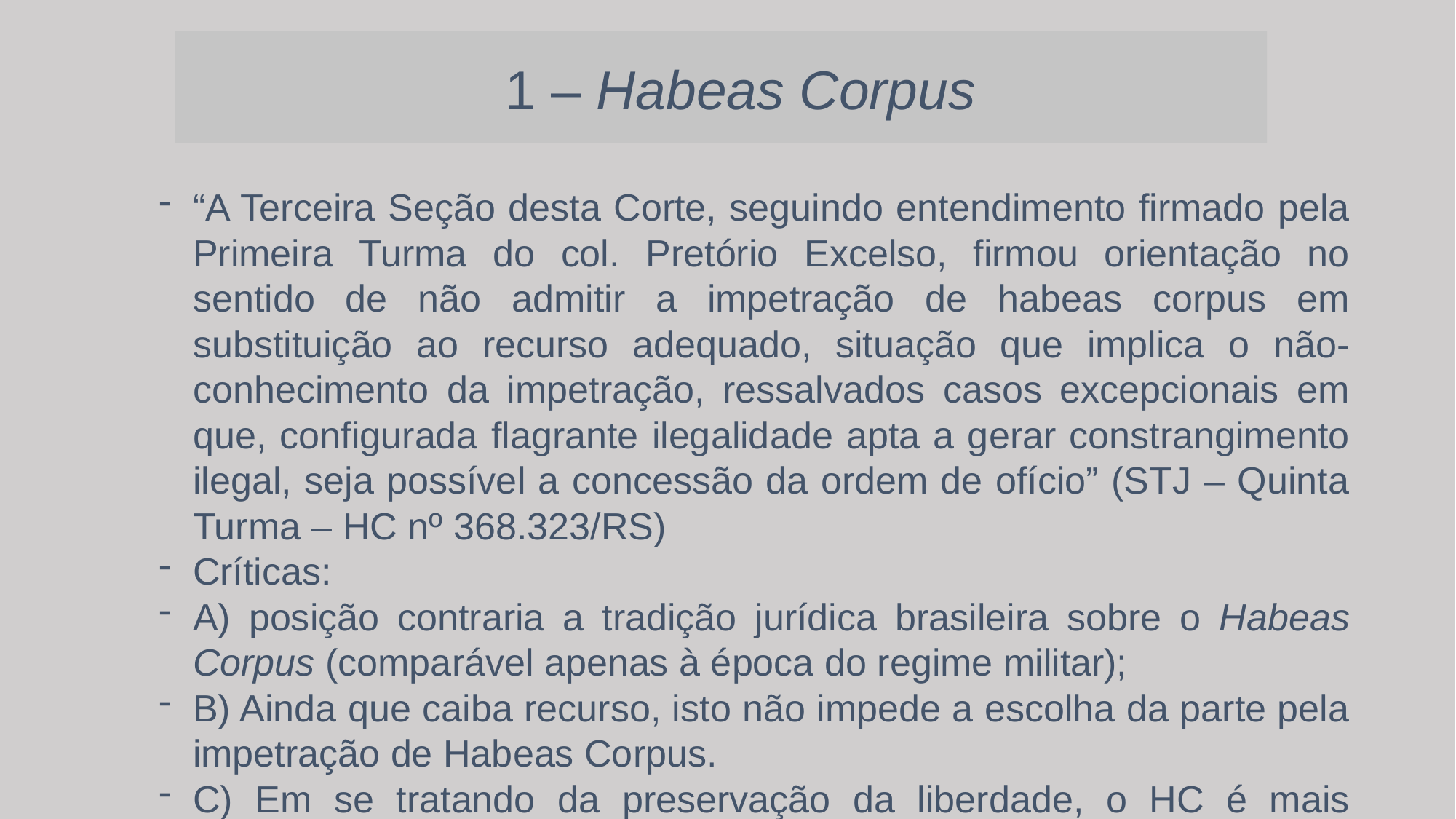

1 – Habeas Corpus

“A Terceira Seção desta Corte, seguindo entendimento firmado pela Primeira Turma do col. Pretório Excelso, firmou orientação no sentido de não admitir a impetração de habeas corpus em substituição ao recurso adequado, situação que implica o não-conhecimento da impetração, ressalvados casos excepcionais em que, configurada flagrante ilegalidade apta a gerar constrangimento ilegal, seja possível a concessão da ordem de ofício” (STJ – Quinta Turma – HC nº 368.323/RS)
Críticas:
A) posição contraria a tradição jurídica brasileira sobre o Habeas Corpus (comparável apenas à época do regime militar);
B) Ainda que caiba recurso, isto não impede a escolha da parte pela impetração de Habeas Corpus.
C) Em se tratando da preservação da liberdade, o HC é mais efetivo.